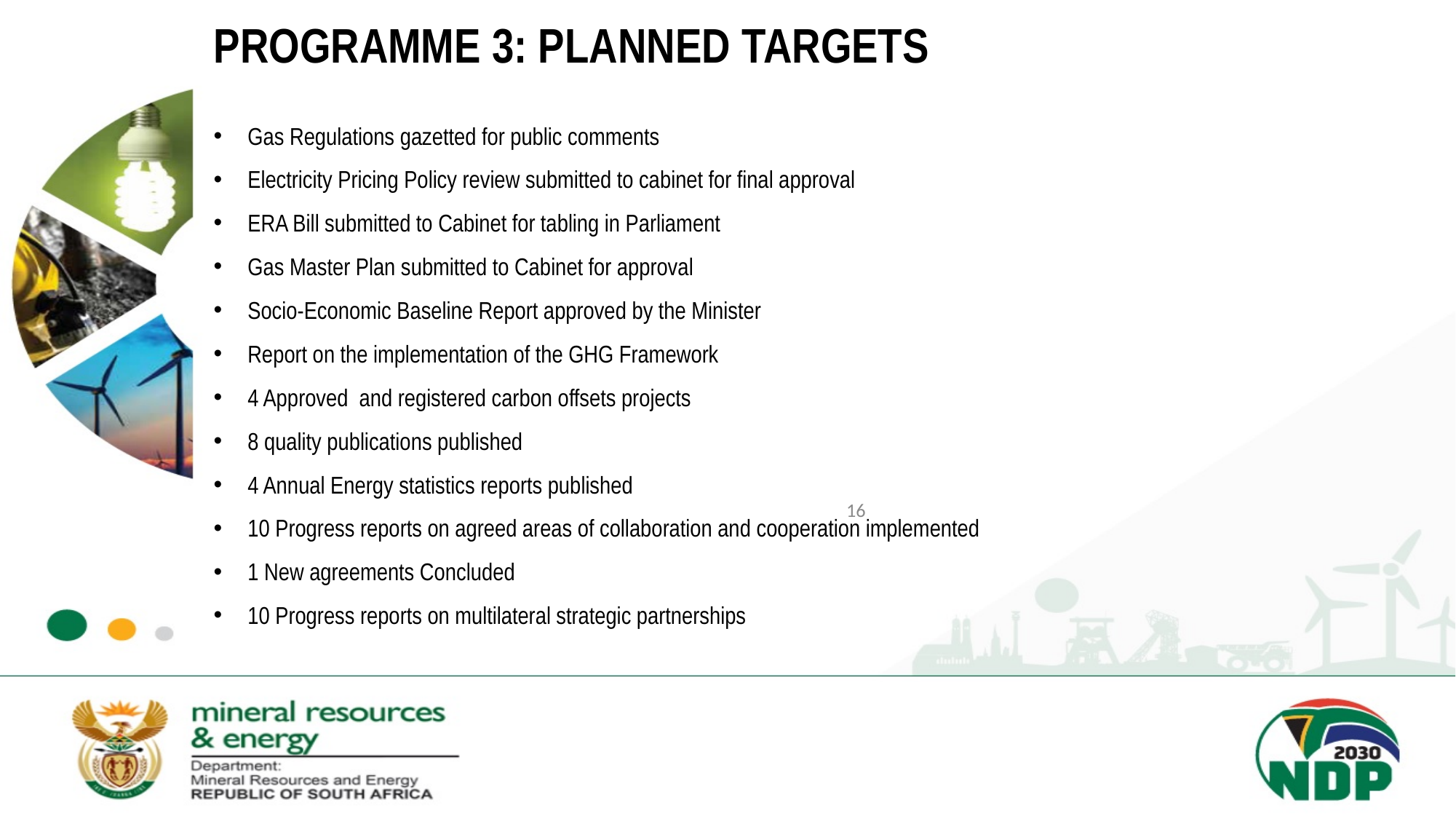

# PROGRAMME 3: PLANNED TARGETS
Gas Regulations gazetted for public comments
Electricity Pricing Policy review submitted to cabinet for final approval
ERA Bill submitted to Cabinet for tabling in Parliament
Gas Master Plan submitted to Cabinet for approval
Socio-Economic Baseline Report approved by the Minister
Report on the implementation of the GHG Framework
4 Approved  and registered carbon offsets projects
8 quality publications published
4 Annual Energy statistics reports published
10 Progress reports on agreed areas of collaboration and cooperation implemented
1 New agreements Concluded
10 Progress reports on multilateral strategic partnerships
16